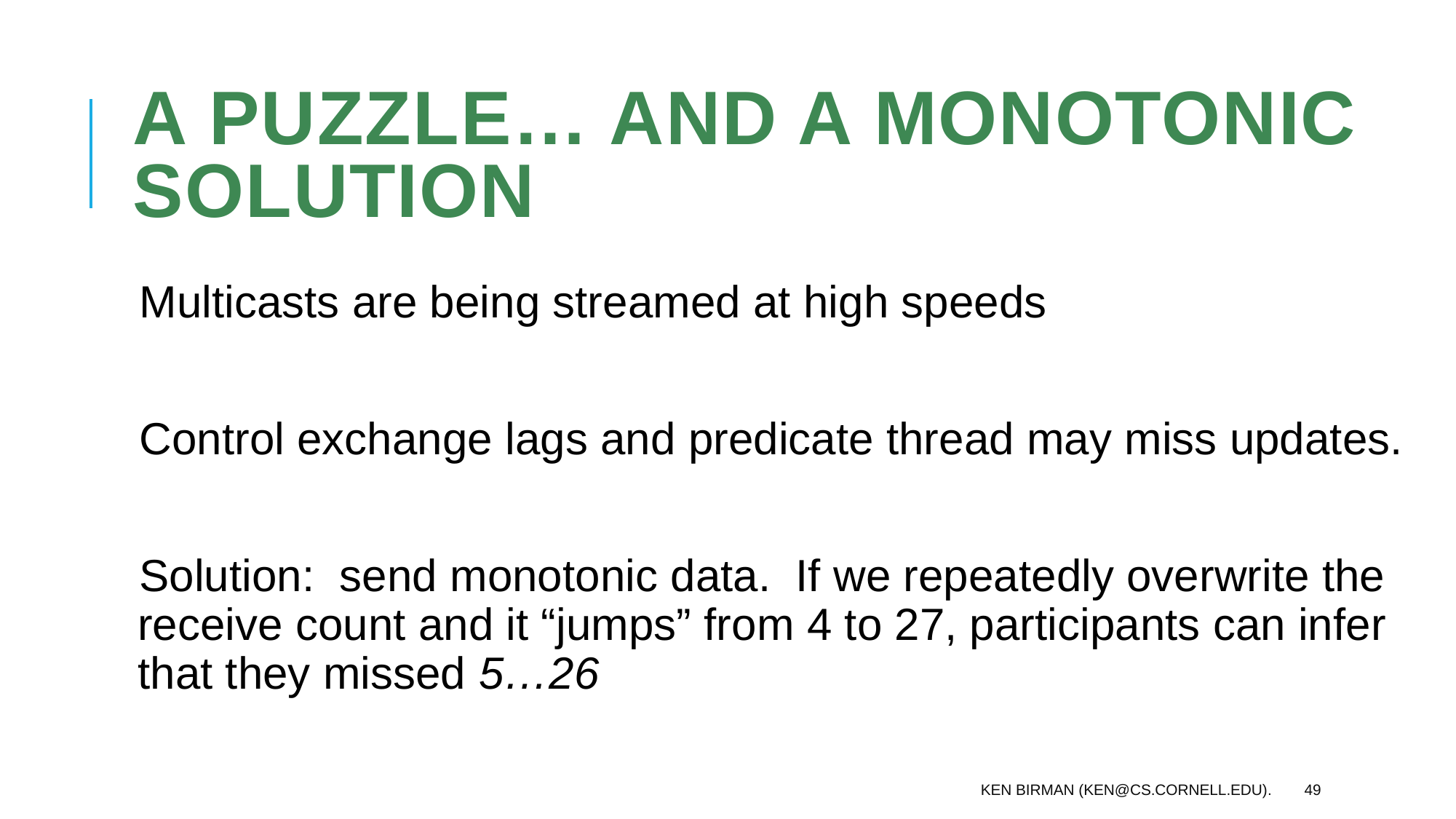

# A puzzle… and a monotonic solution
Multicasts are being streamed at high speeds

Control exchange lags and predicate thread may miss updates.

Solution:  send monotonic data.  If we repeatedly overwrite the receive count and it “jumps” from 4 to 27, participants can infer that they missed 5…26
Ken Birman (ken@cs.cornell.edu).
49